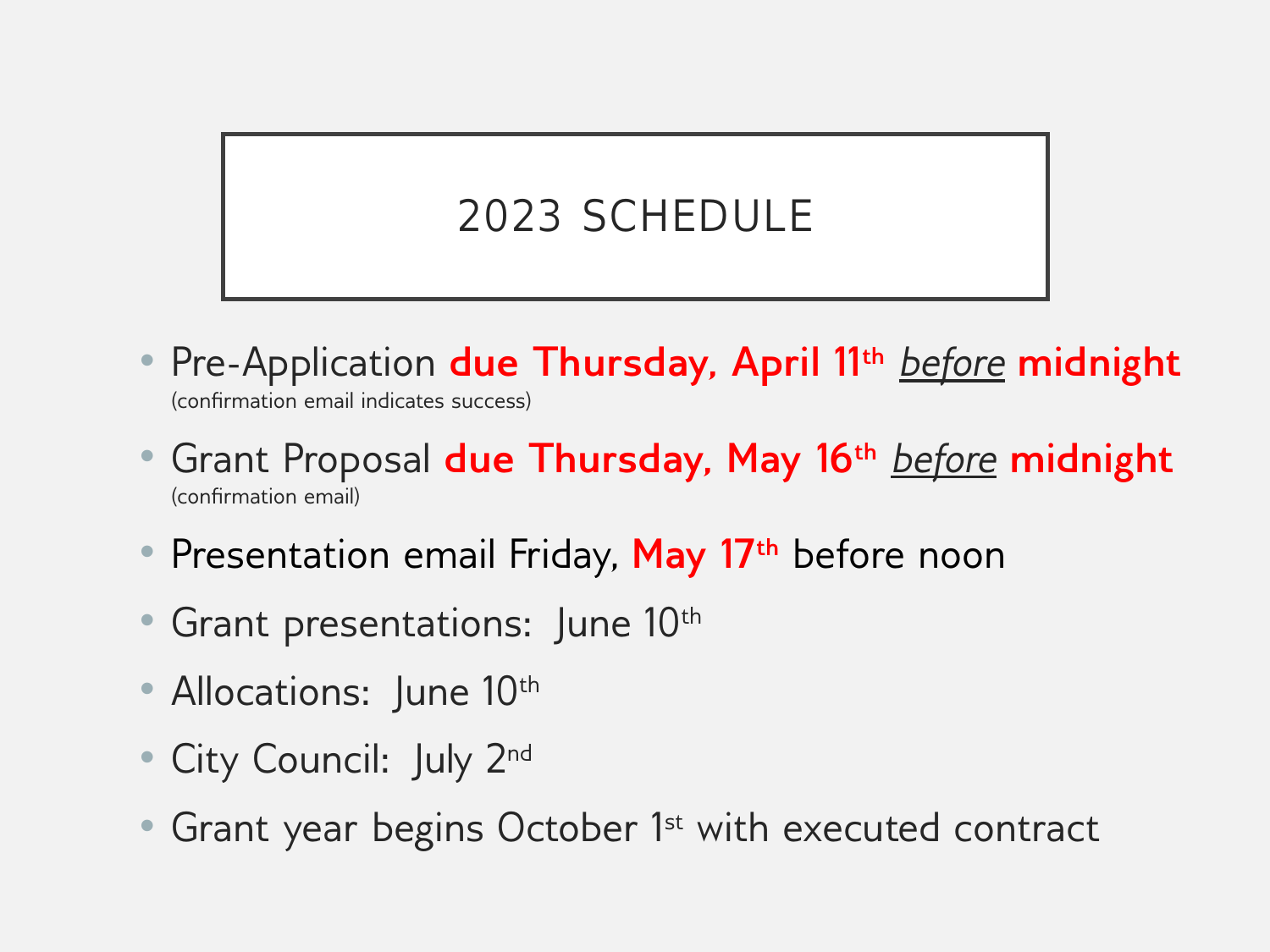

# 2023 Schedule
Pre-Application due Thursday, April 11th before midnight (confirmation email indicates success)
Grant Proposal due Thursday, May 16th before midnight (confirmation email)
Presentation email Friday, May 17th before noon
Grant presentations:  June 10th
Allocations:  June 10th
City Council:  July 2nd
Grant year begins October 1st with executed contract